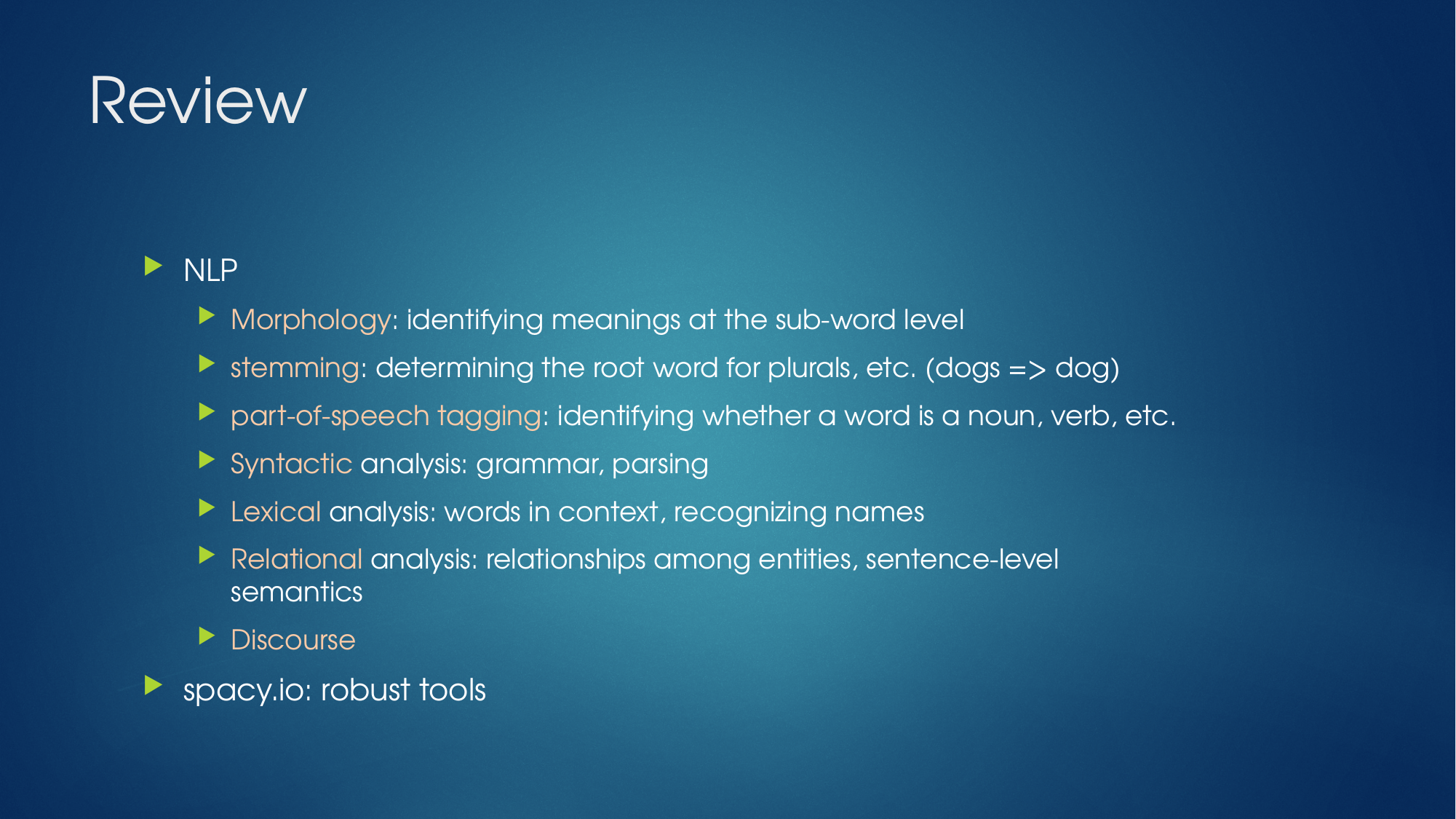

# Review
NLP
Morphology: identifying meanings at the sub-word level
stemming: determining the root word for plurals, etc. (dogs => dog)
part-of-speech tagging: identifying whether a word is a noun, verb, etc.
Syntactic analysis: grammar, parsing
Lexical analysis: words in context, recognizing names
Relational analysis: relationships among entities, sentence-level semantics
Discourse
spacy.io: robust tools